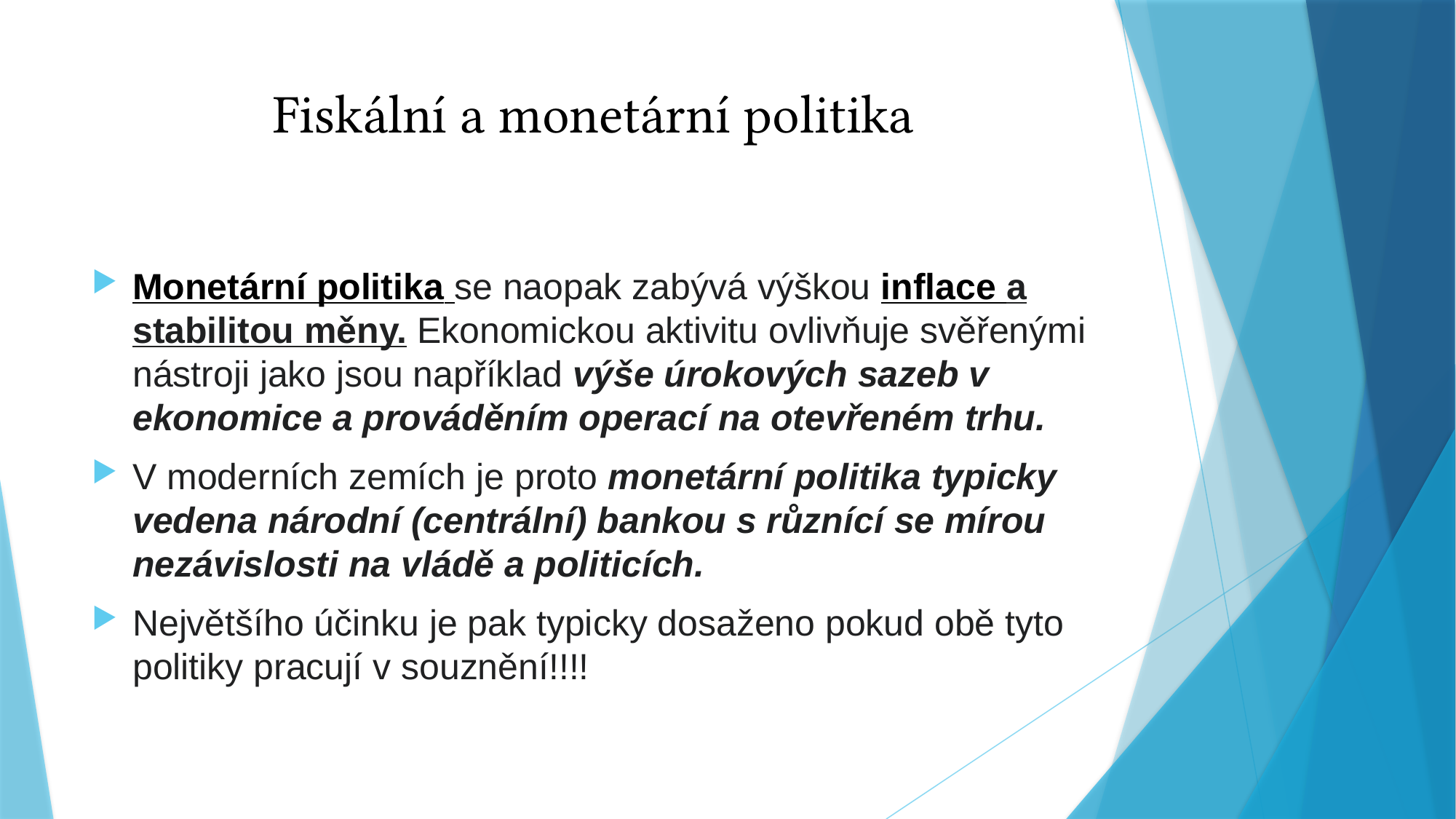

# Fiskální a monetární politika
Monetární politika se naopak zabývá výškou inflace a stabilitou měny. Ekonomickou aktivitu ovlivňuje svěřenými nástroji jako jsou například výše úrokových sazeb v ekonomice a prováděním operací na otevřeném trhu.
V moderních zemích je proto monetární politika typicky vedena národní (centrální) bankou s různící se mírou nezávislosti na vládě a politicích.
Největšího účinku je pak typicky dosaženo pokud obě tyto politiky pracují v souznění!!!!